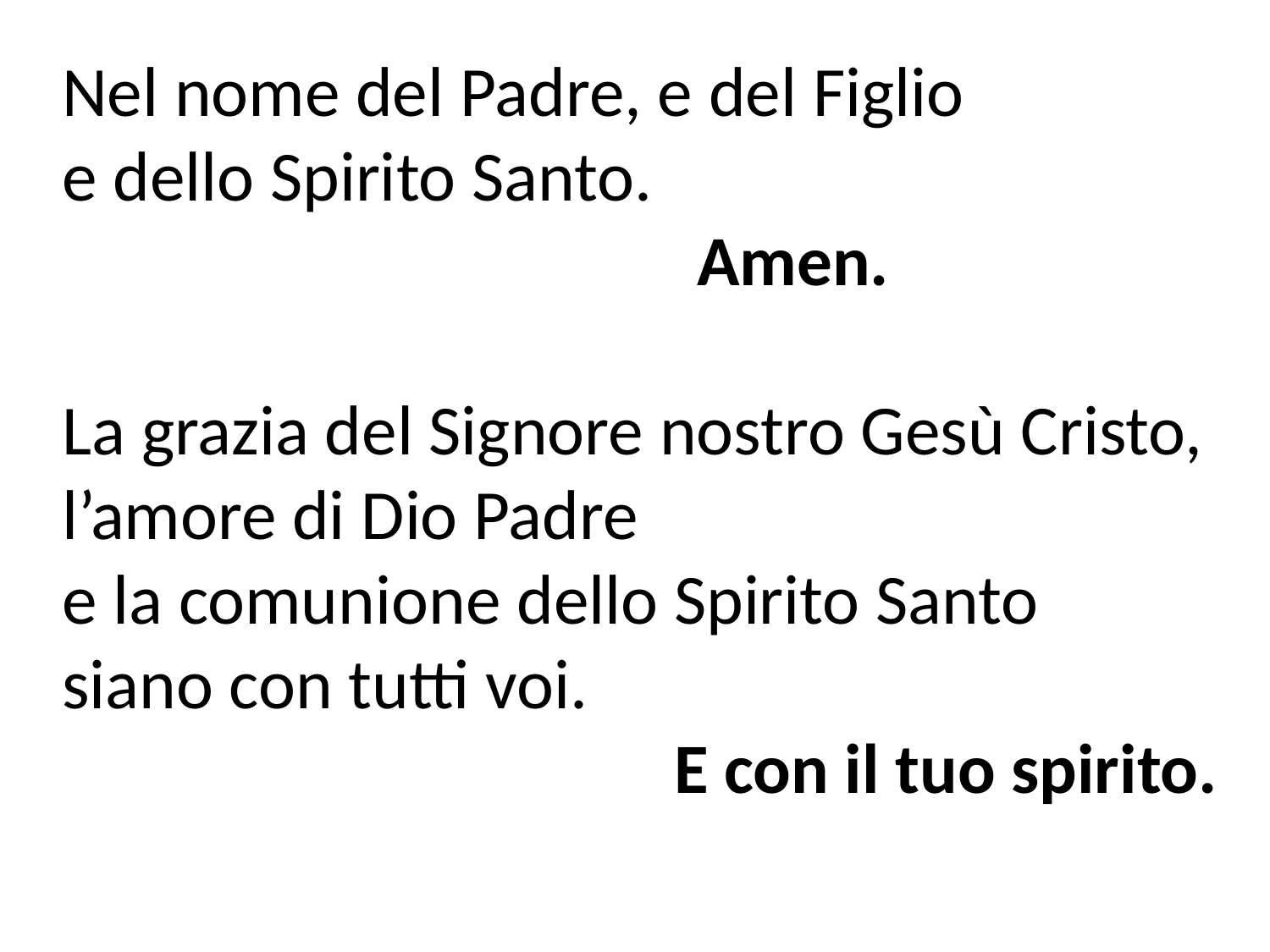

Nel nome del Padre, e del Figlio
e dello Spirito Santo.
					Amen.

La grazia del Signore nostro Gesù Cristo, l’amore di Dio Padre
e la comunione dello Spirito Santo
siano con tutti voi.
E con il tuo spirito.